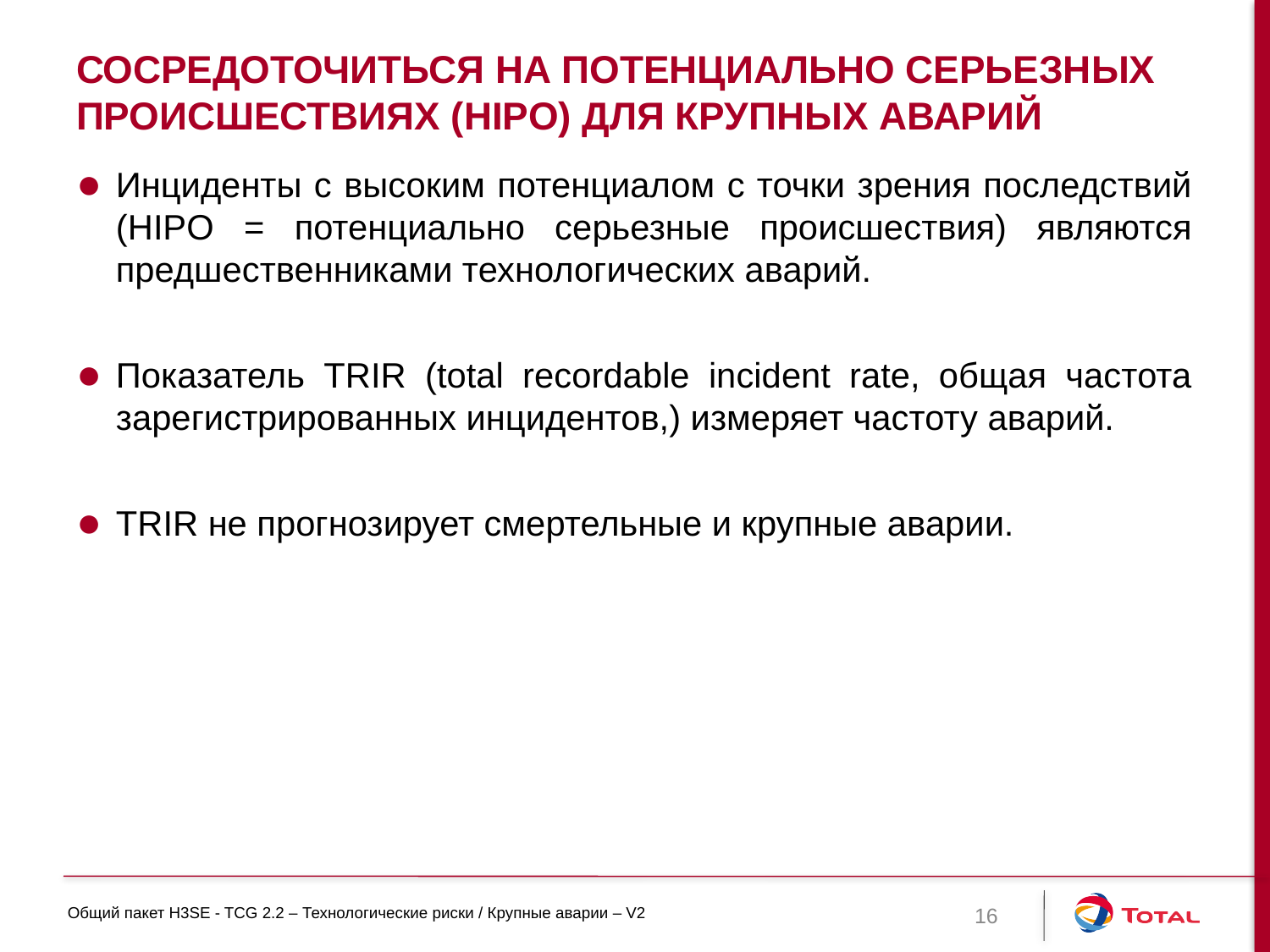

# Сосредоточиться на потенциально серьезных происшествиях (HIPO) для крупных аварий
Инциденты с высоким потенциалом с точки зрения последствий (HIPO = потенциально серьезные происшествия) являются предшественниками технологических аварий.

Показатель TRIR (total recordable incident rate, общая частота зарегистрированных инцидентов,) измеряет частоту аварий.

TRIR не прогнозирует смертельные и крупные аварии.

16
Общий пакет H3SE - TCG 2.2 – Технологические риски / Крупные аварии – V2